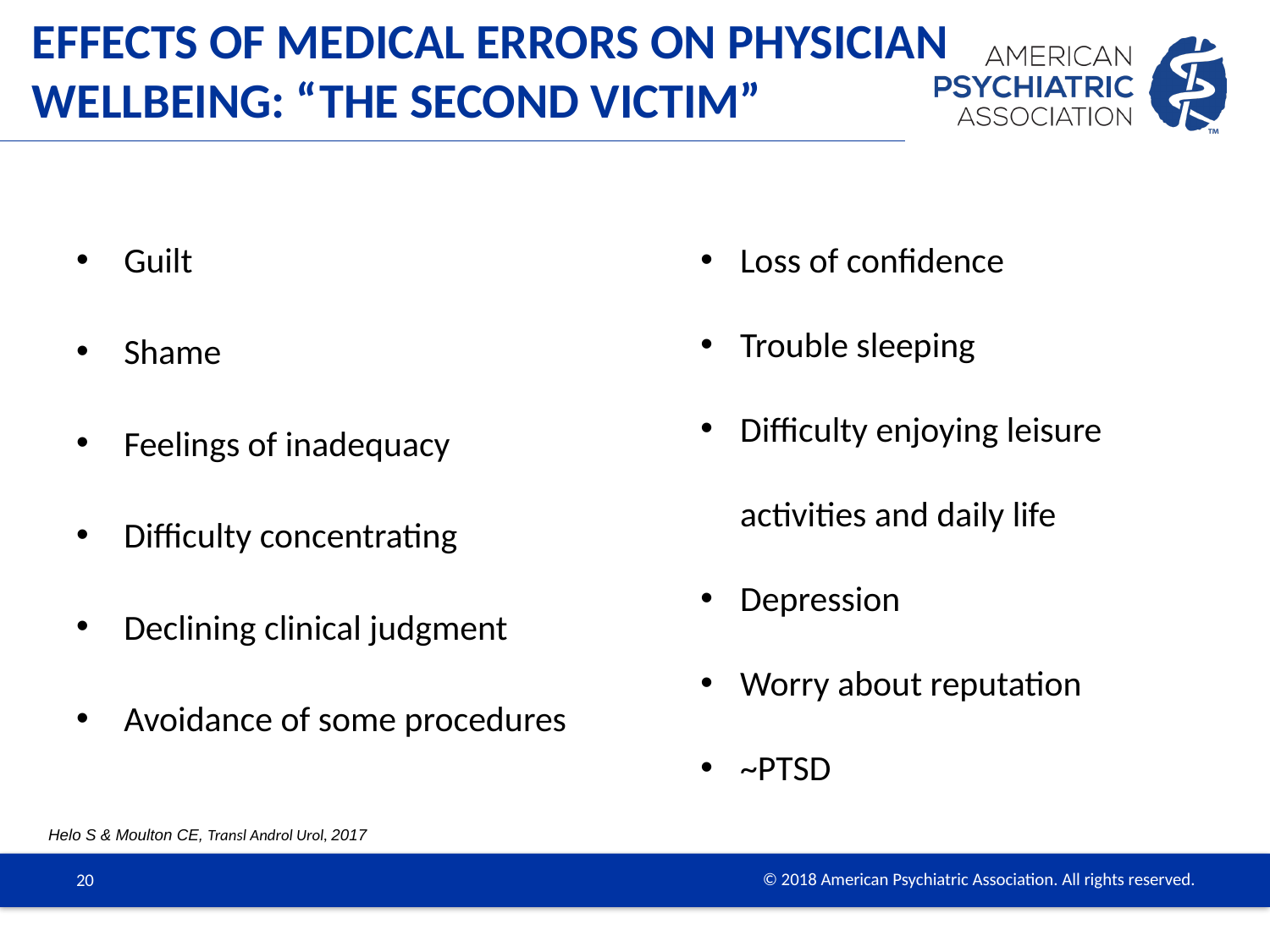

# Effects of Medical Errors on Physician Wellbeing: “The Second Victim”
Guilt
Shame
Feelings of inadequacy
Difficulty concentrating
Declining clinical judgment
Avoidance of some procedures
Loss of confidence
Trouble sleeping
Difficulty enjoying leisure activities and daily life
Depression
Worry about reputation
~PTSD
Helo S & Moulton CE, Transl Androl Urol, 2017